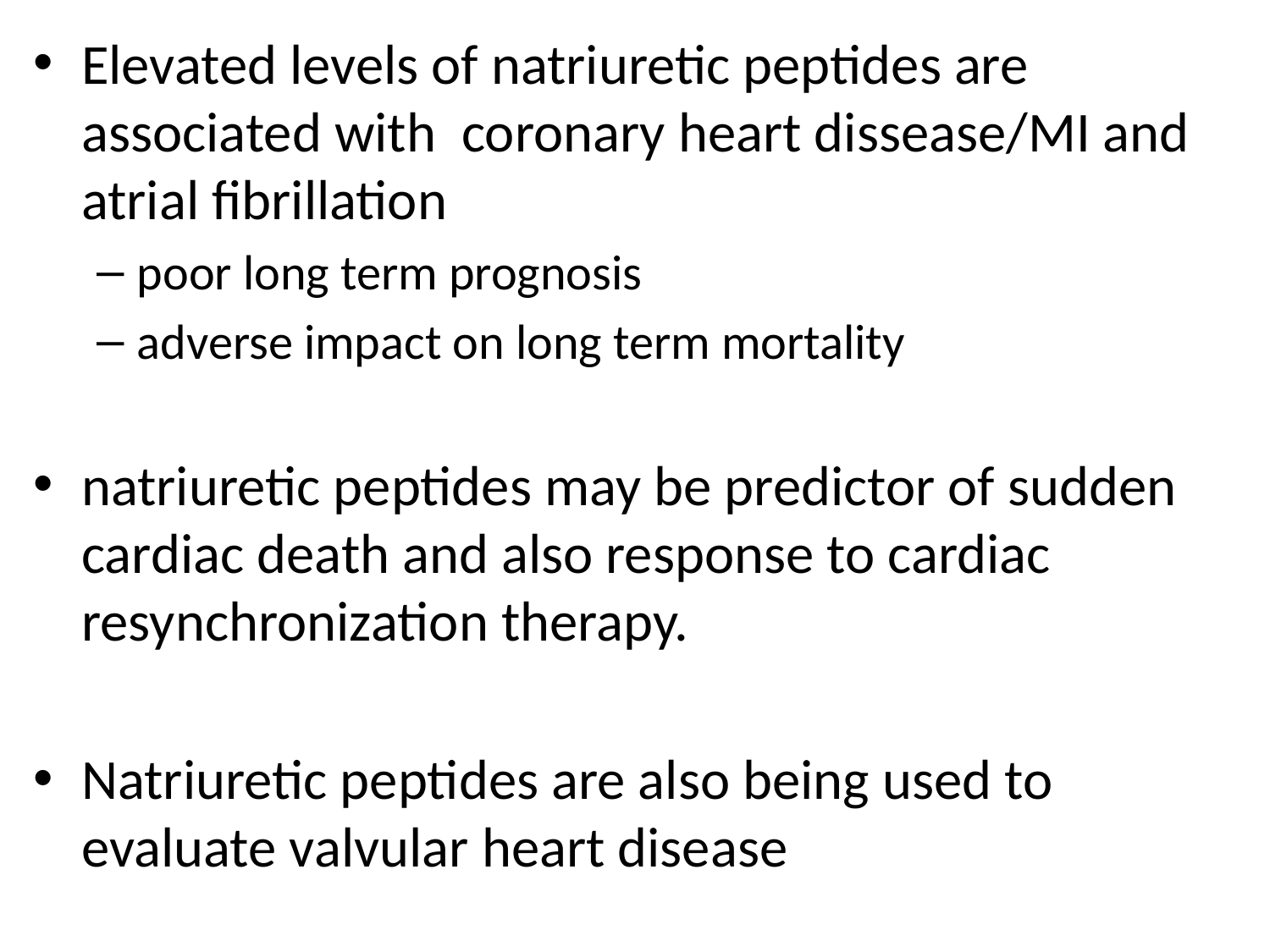

Elevated levels of natriuretic peptides are associated with  coronary heart dissease/MI and atrial fibrillation
poor long term prognosis
adverse impact on long term mortality

natriuretic peptides may be predictor of sudden cardiac death and also response to cardiac resynchronization therapy.

Natriuretic peptides are also being used to evaluate valvular heart disease